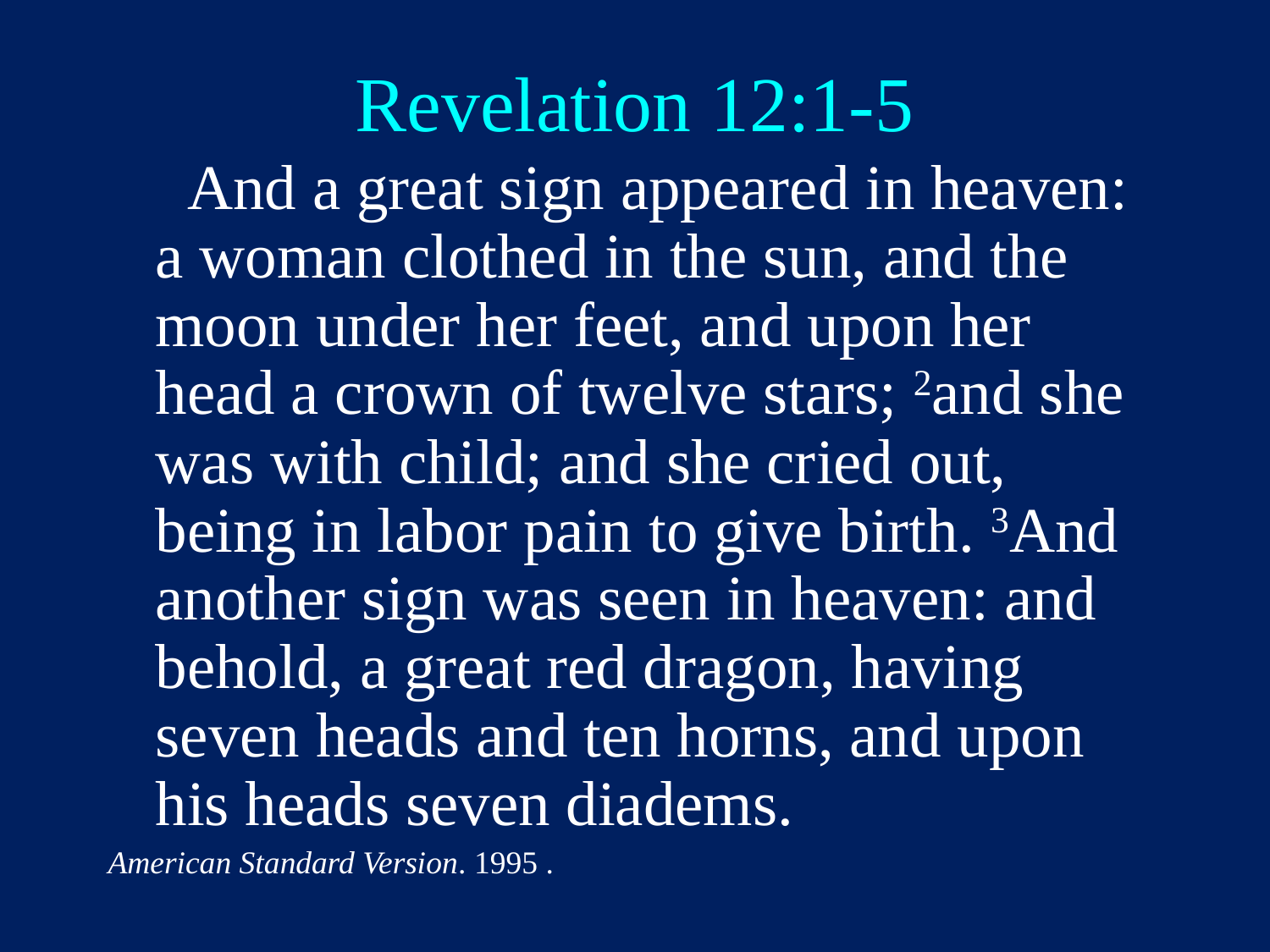

# Revelation 12:1-5
     And a great sign appeared in heaven: a woman clothed in the sun, and the moon under her feet, and upon her head a crown of twelve stars; 2and she was with child; and she cried out, being in labor pain to give birth. 3And another sign was seen in heaven: and behold, a great red dragon, having seven heads and ten horns, and upon his heads seven diadems.
American Standard Version. 1995 .